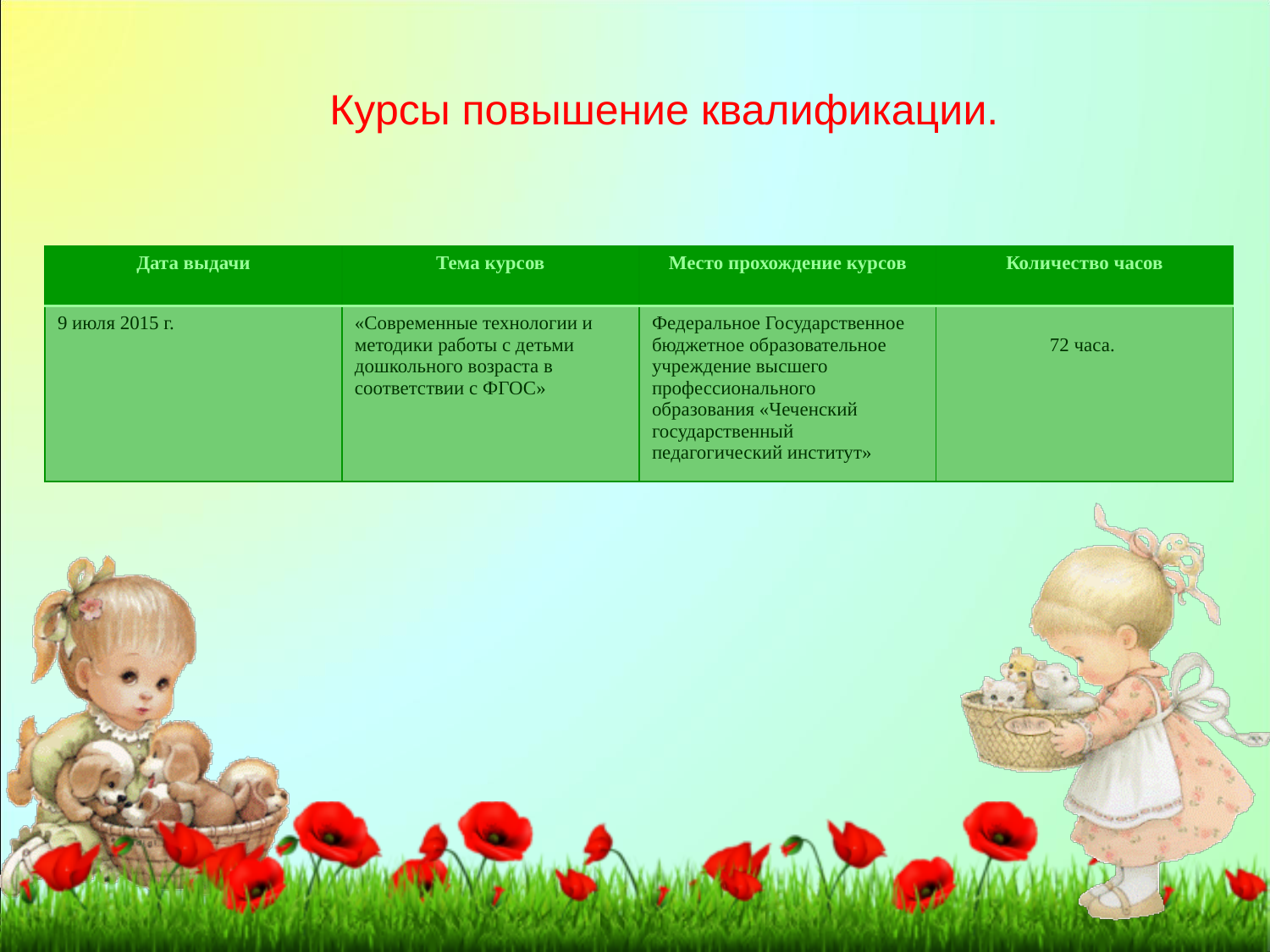

Курсы повышение квалификации.

| Дата выдачи | Тема курсов | Место прохождение курсов | Количество часов |
| --- | --- | --- | --- |
| 9 июля 2015 г. | «Современные технологии и методики работы с детьми дошкольного возраста в соответствии с ФГОС» | Федеральное Государственное бюджетное образовательное учреждение высшего профессионального образования «Чеченский государственный педагогический институт» | 72 часа. |